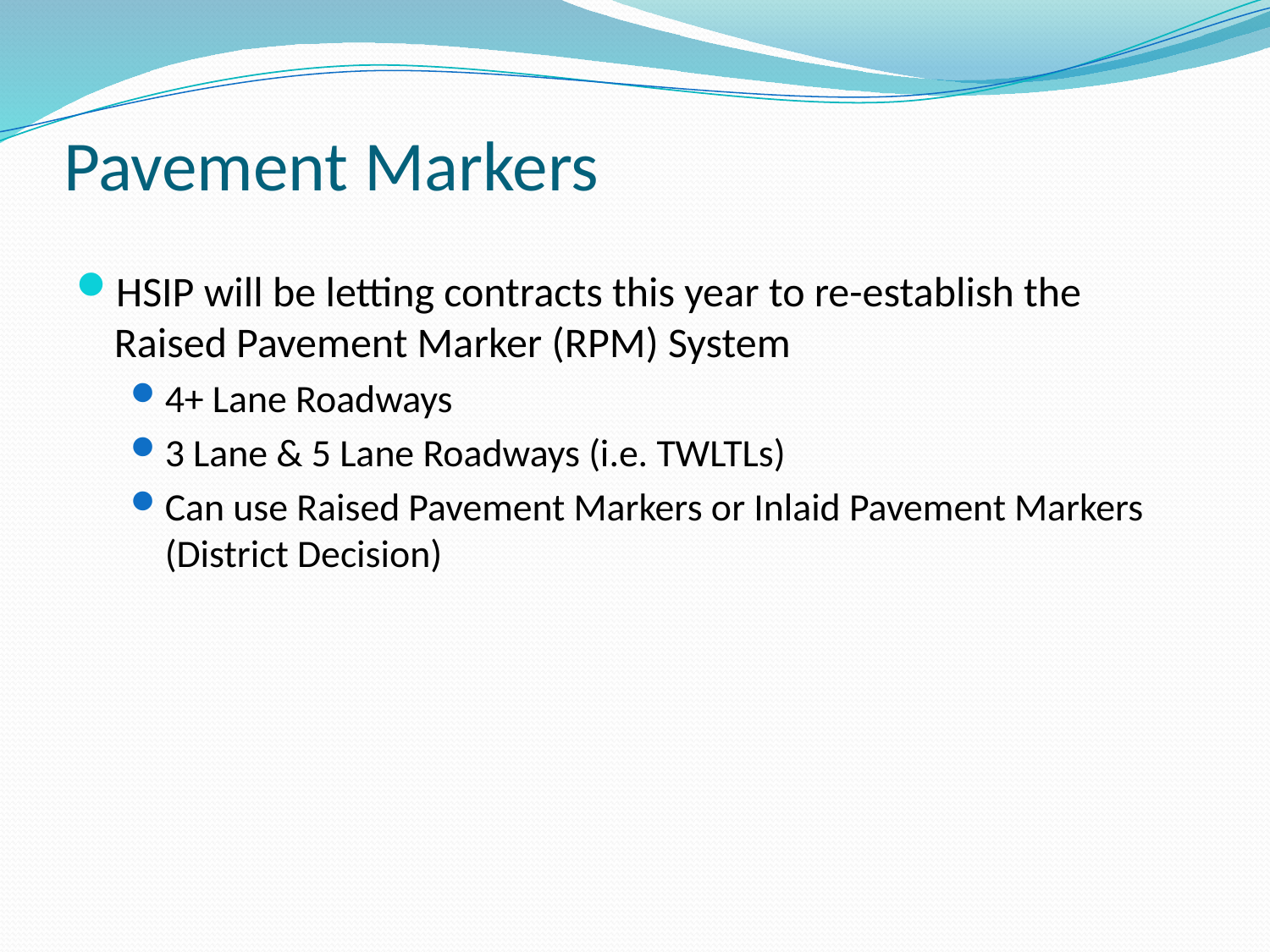

# Pavement Markers
HSIP will be letting contracts this year to re-establish the Raised Pavement Marker (RPM) System
4+ Lane Roadways
3 Lane & 5 Lane Roadways (i.e. TWLTLs)
Can use Raised Pavement Markers or Inlaid Pavement Markers (District Decision)